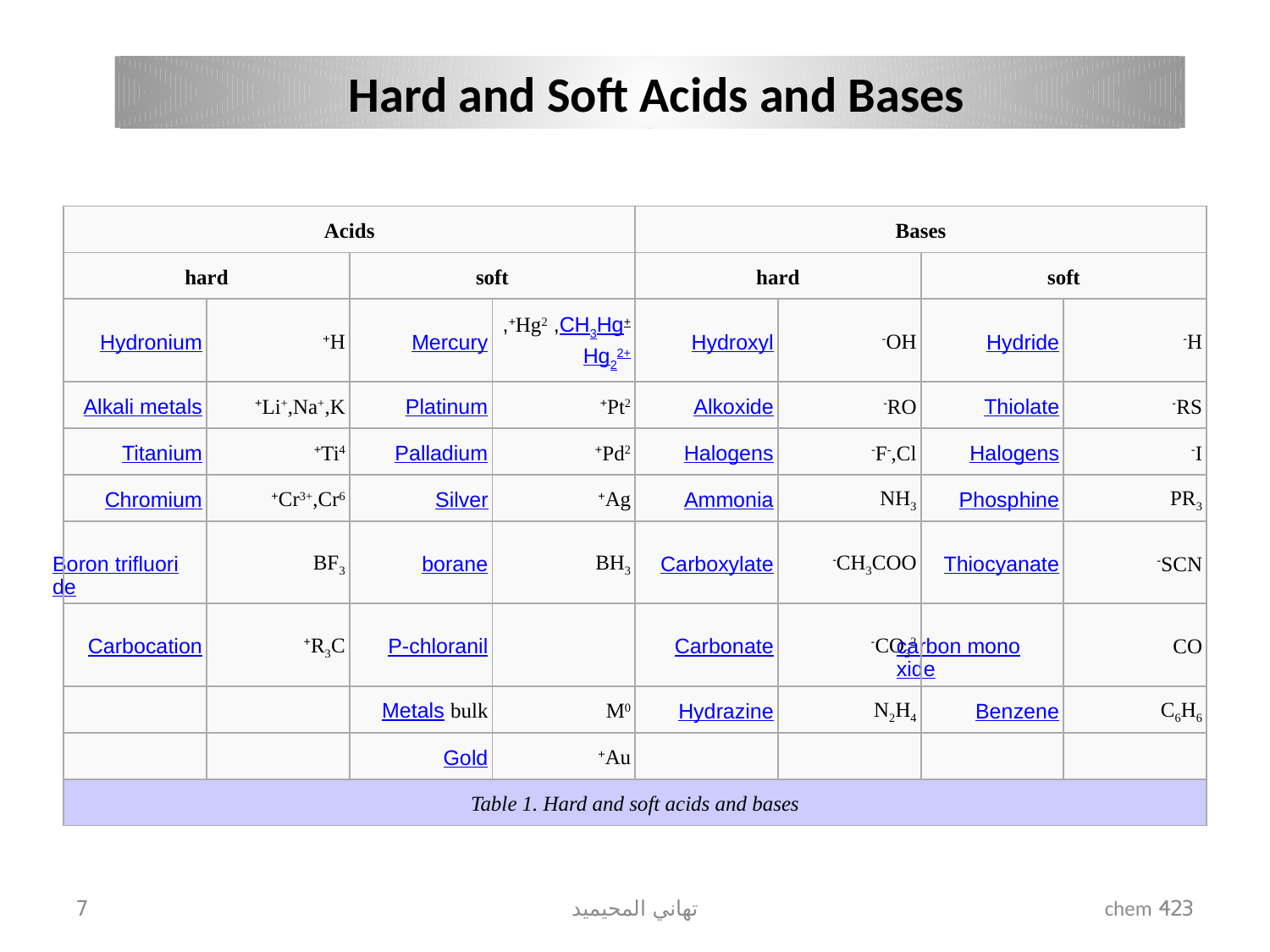

Hard and Soft Acids and Bases
| Acids |  |  |  | Bases |  |  |  |
| --- | --- | --- | --- | --- | --- | --- | --- |
| hard |  | soft |  | hard |  | soft |  |
| Hydronium | H+ | Mercury | CH3Hg+, Hg2+, Hg22+ | Hydroxyl | OH- | Hydride | H- |
| Alkali metals | Li+,Na+,K+ | Platinum | Pt2+ | Alkoxide | RO- | Thiolate | RS- |
| Titanium | Ti4+ | Palladium | Pd2+ | Halogens | F-,Cl- | Halogens | I- |
| Chromium | Cr3+,Cr6+ | Silver | Ag+ | Ammonia | NH3 | Phosphine | PR3 |
| Boron trifluoride | BF3 | borane | BH3 | Carboxylate | CH3COO- | Thiocyanate | SCN- |
| Carbocation | R3C+ | P-chloranil |  | Carbonate | CO32- | carbon monoxide | CO |
|  |  | bulk Metals | M0 | Hydrazine | N2H4 | Benzene | C6H6 |
|  |  | Gold | Au+ |  |  |  |  |
| Table 1. Hard and soft acids and bases |  |  |  |  |  |  |  |
7
تهاني المحيميد
423 chem